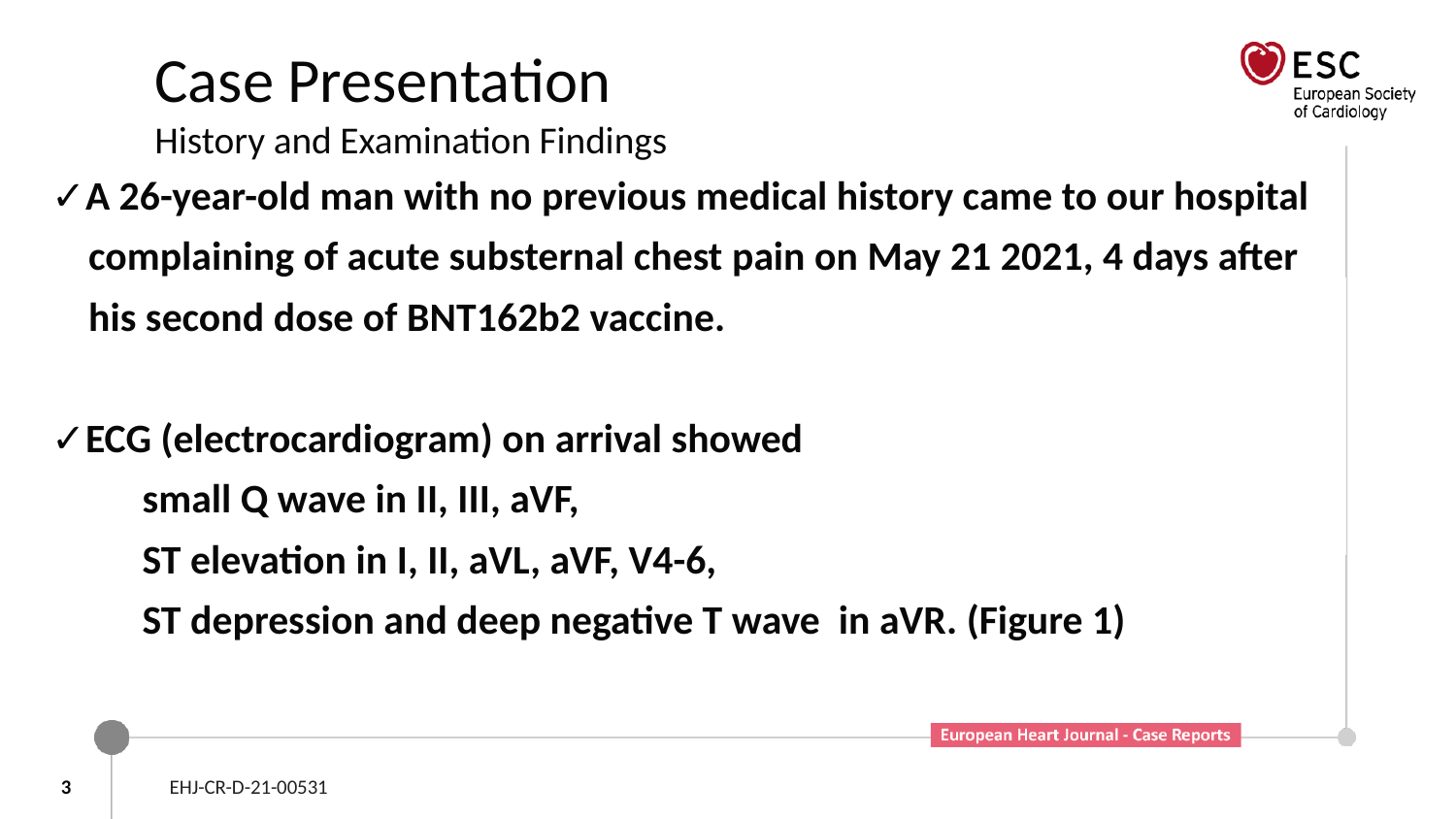

# Case Presentation History and Examination Findings
✓A 26-year-old man with no previous medical history came to our hospital
    complaining of acute substernal chest pain on May 21 2021, 4 days after
    his second dose of BNT162b2 vaccine.

✓ECG (electrocardiogram) on arrival showed
　　small Q wave in II, III, aVF,
　　ST elevation in I, II, aVL, aVF, V4-6,
　　ST depression and deep negative T wave  in aVR. (Figure 1)
3
EHJ-CR-D-21-00531